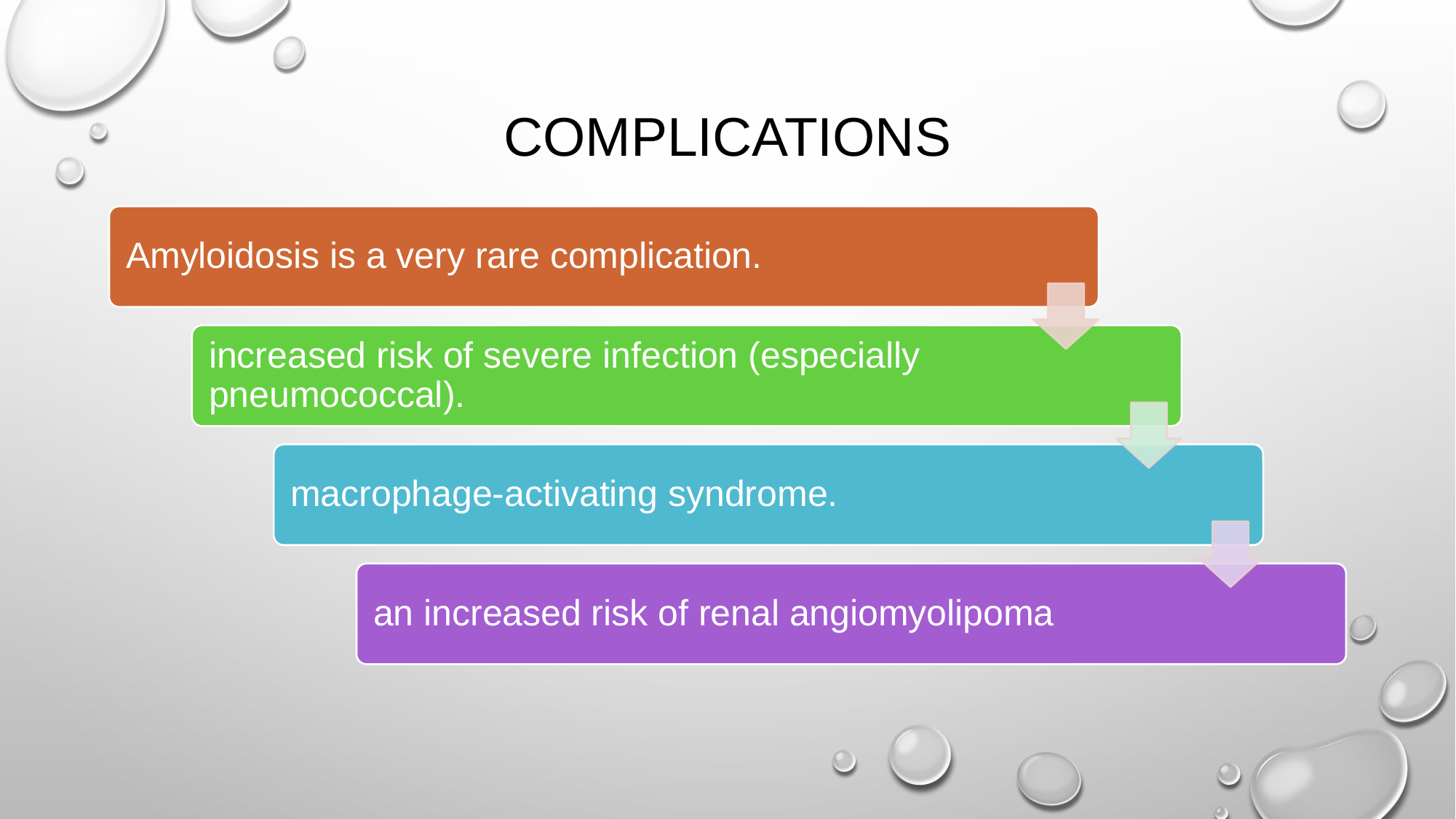

# Complications
Amyloidosis is a very rare complication.
increased risk of severe infection (especially pneumococcal).
macrophage-activating syndrome.
an increased risk of renal angiomyolipoma